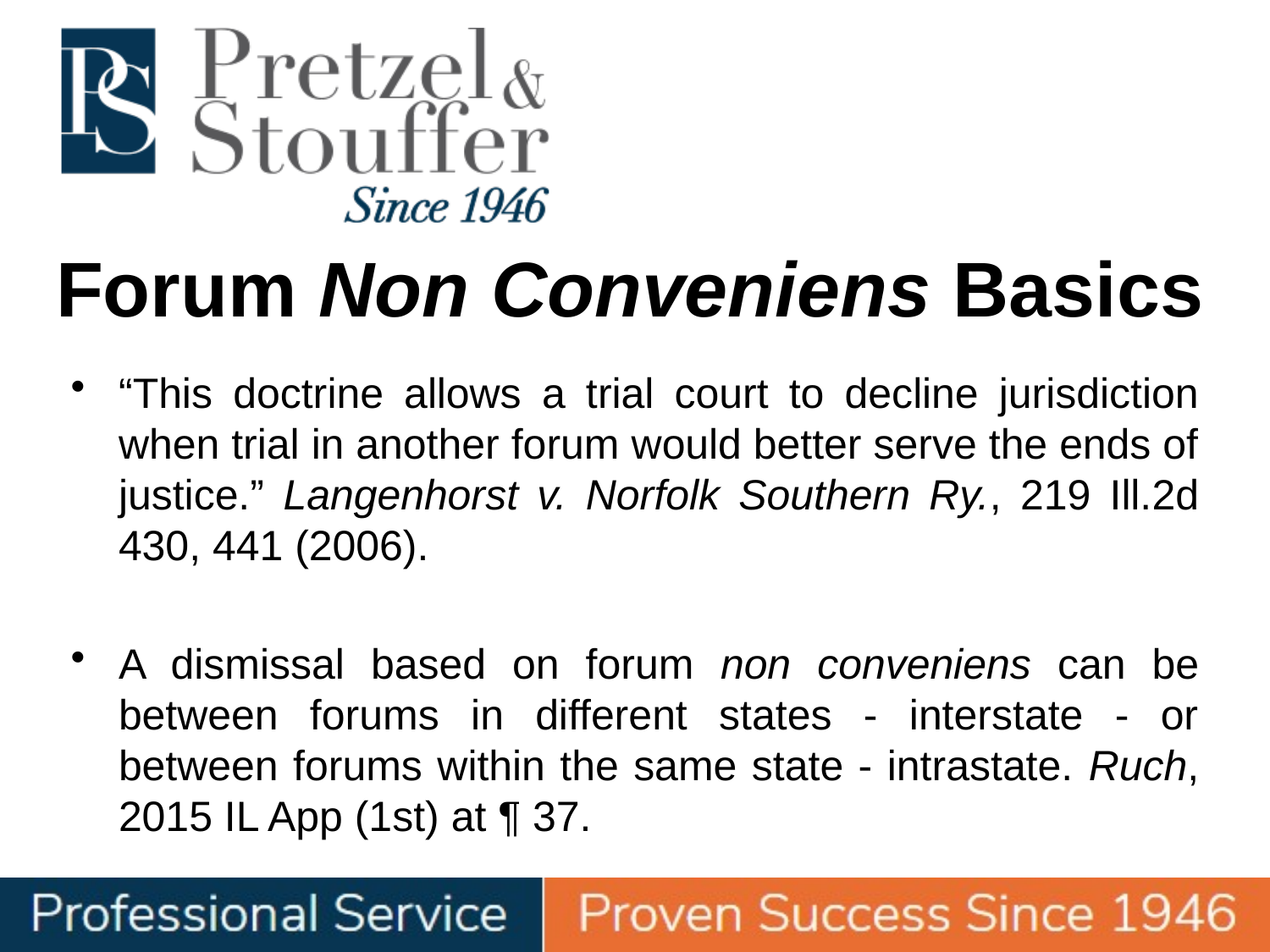

# Forum Non Conveniens Basics
“This doctrine allows a trial court to decline jurisdiction when trial in another forum would better serve the ends of justice.” Langenhorst v. Norfolk Southern Ry., 219 Ill.2d 430, 441 (2006).

A dismissal based on forum non conveniens can be between forums in different states - interstate - or between forums within the same state - intrastate. Ruch, 2015 IL App (1st) at ¶ 37.